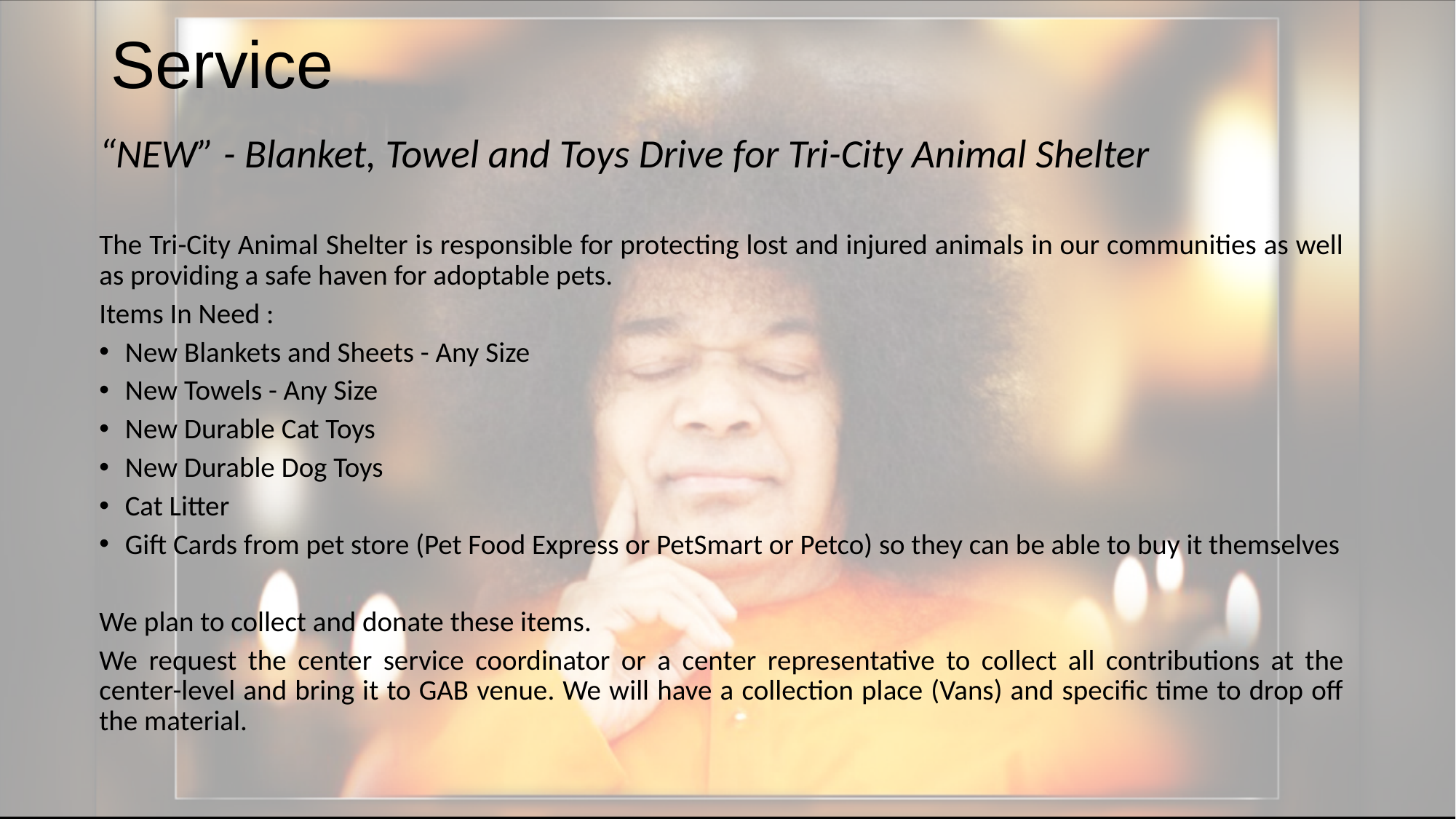

# Service
“NEW” - Blanket, Towel and Toys Drive for Tri-City Animal Shelter

The Tri-City Animal Shelter is responsible for protecting lost and injured animals in our communities as well as providing a safe haven for adoptable pets.
Items In Need :
New Blankets and Sheets - Any Size
New Towels - Any Size
New Durable Cat Toys
New Durable Dog Toys
Cat Litter
Gift Cards from pet store (Pet Food Express or PetSmart or Petco) so they can be able to buy it themselves

We plan to collect and donate these items.
We request the center service coordinator or a center representative to collect all contributions at the center-level and bring it to GAB venue. We will have a collection place (Vans) and specific time to drop off the material.